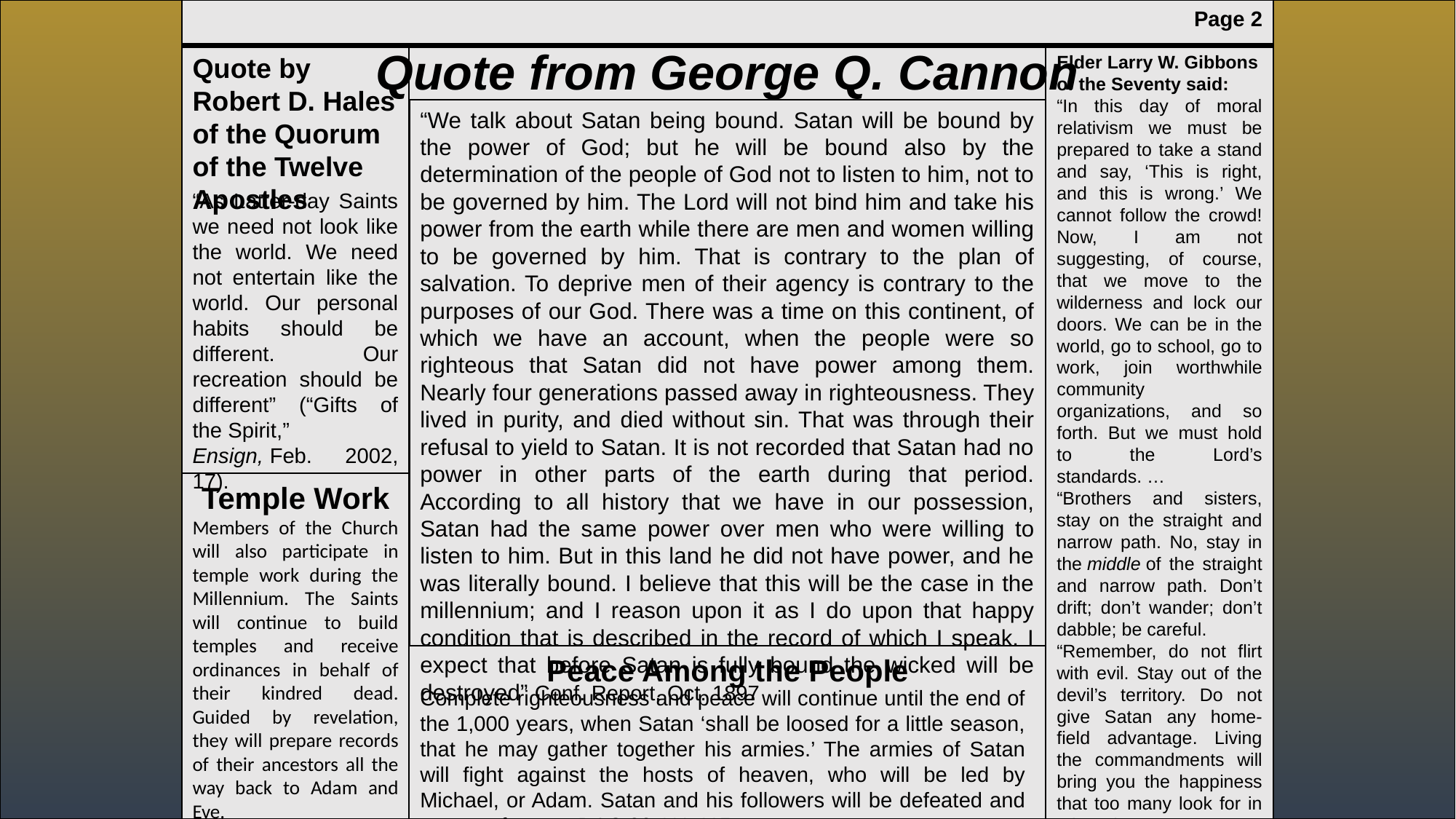

Page 2
Quote from George Q. Cannon

Quote by Robert D. Hales of the Quorum of the Twelve Apostles

Elder Larry W. Gibbons of the Seventy said:
“In this day of moral relativism we must be prepared to take a stand and say, ‘This is right, and this is wrong.’ We cannot follow the crowd! Now, I am not suggesting, of course, that we move to the wilderness and lock our doors. We can be in the world, go to school, go to work, join worthwhile community organizations, and so forth. But we must hold to the Lord’s standards. …
“Brothers and sisters, stay on the straight and narrow path. No, stay in the middle of the straight and narrow path. Don’t drift; don’t wander; don’t dabble; be careful.
“Remember, do not flirt with evil. Stay out of the devil’s territory. Do not give Satan any home-field advantage. Living the commandments will bring you the happiness that too many look for in other places”
Ensign or Liahona, Nov. 2006, 103–4).

“We talk about Satan being bound. Satan will be bound by the power of God; but he will be bound also by the determination of the people of God not to listen to him, not to be governed by him. The Lord will not bind him and take his power from the earth while there are men and women willing to be governed by him. That is contrary to the plan of salvation. To deprive men of their agency is contrary to the purposes of our God. There was a time on this continent, of which we have an account, when the people were so righteous that Satan did not have power among them. Nearly four generations passed away in righteousness. They lived in purity, and died without sin. That was through their refusal to yield to Satan. It is not recorded that Satan had no power in other parts of the earth during that period. According to all history that we have in our possession, Satan had the same power over men who were willing to listen to him. But in this land he did not have power, and he was literally bound. I believe that this will be the case in the millennium; and I reason upon it as I do upon that happy condition that is described in the record of which I speak. I expect that before Satan is fully bound the wicked will be destroyed” Conf. Report, Oct. 1897
“As Latter-day Saints we need not look like the world. We need not entertain like the world. Our personal habits should be different. Our recreation should be different” (“Gifts of the Spirit,”
Ensign, Feb. 2002, 17).
Temple Work

Members of the Church will also participate in temple work during the Millennium. The Saints will continue to build temples and receive ordinances in behalf of their kindred dead. Guided by revelation, they will prepare records of their ancestors all the way back to Adam and Eve.
Peace Among the People
Complete righteousness and peace will continue until the end of the 1,000 years, when Satan ‘shall be loosed for a little season, that he may gather together his armies.’ The armies of Satan will fight against the hosts of heaven, who will be led by Michael, or Adam. Satan and his followers will be defeated and cast out forever. D&C 88:111-115